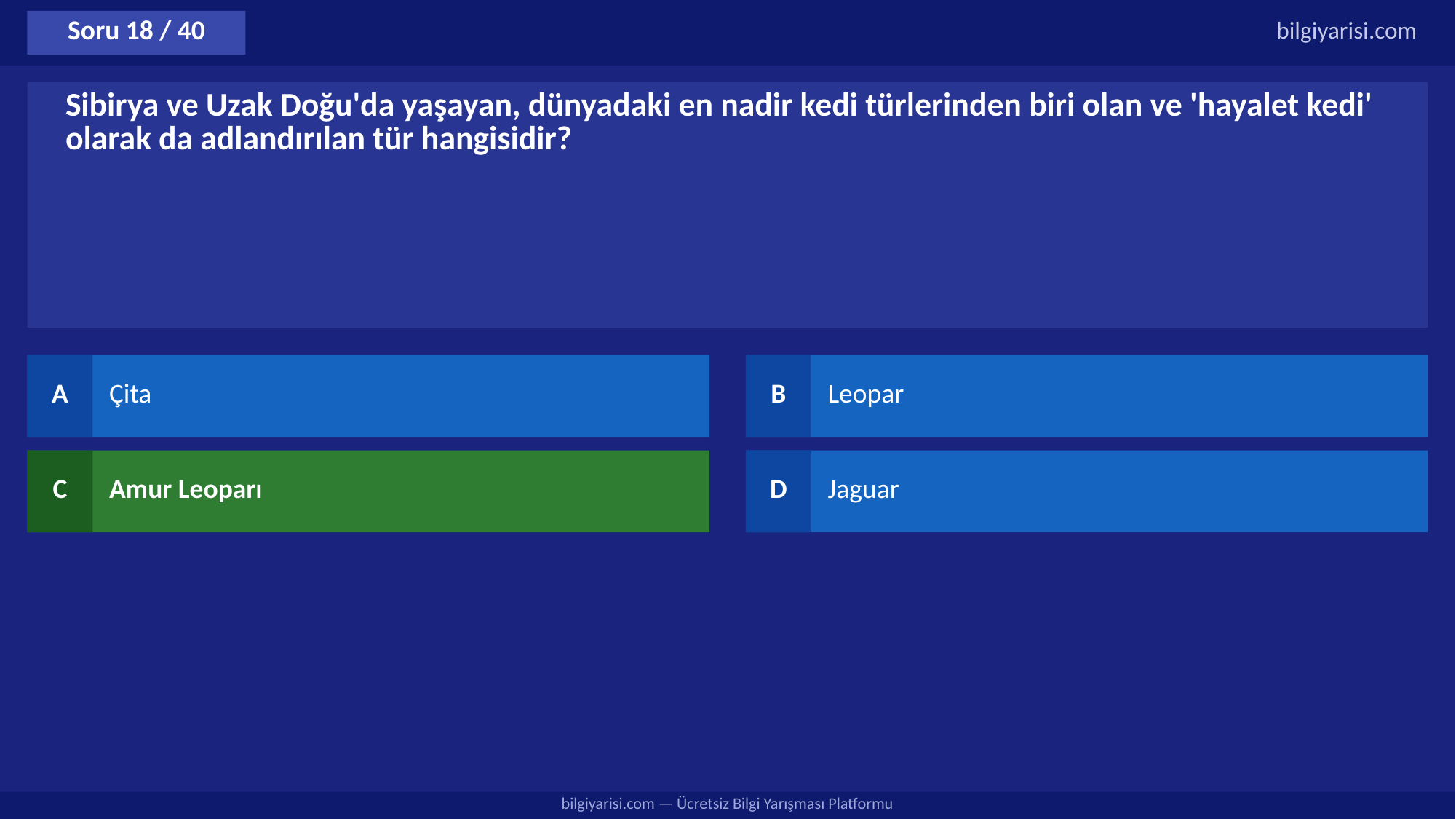

Soru 18 / 40
bilgiyarisi.com

Sibirya ve Uzak Doğu'da yaşayan, dünyadaki en nadir kedi türlerinden biri olan ve 'hayalet kedi' olarak da adlandırılan tür hangisidir?

A
Çita

B
Leopar

C
Amur Leoparı

D
Jaguar
bilgiyarisi.com — Ücretsiz Bilgi Yarışması Platformu